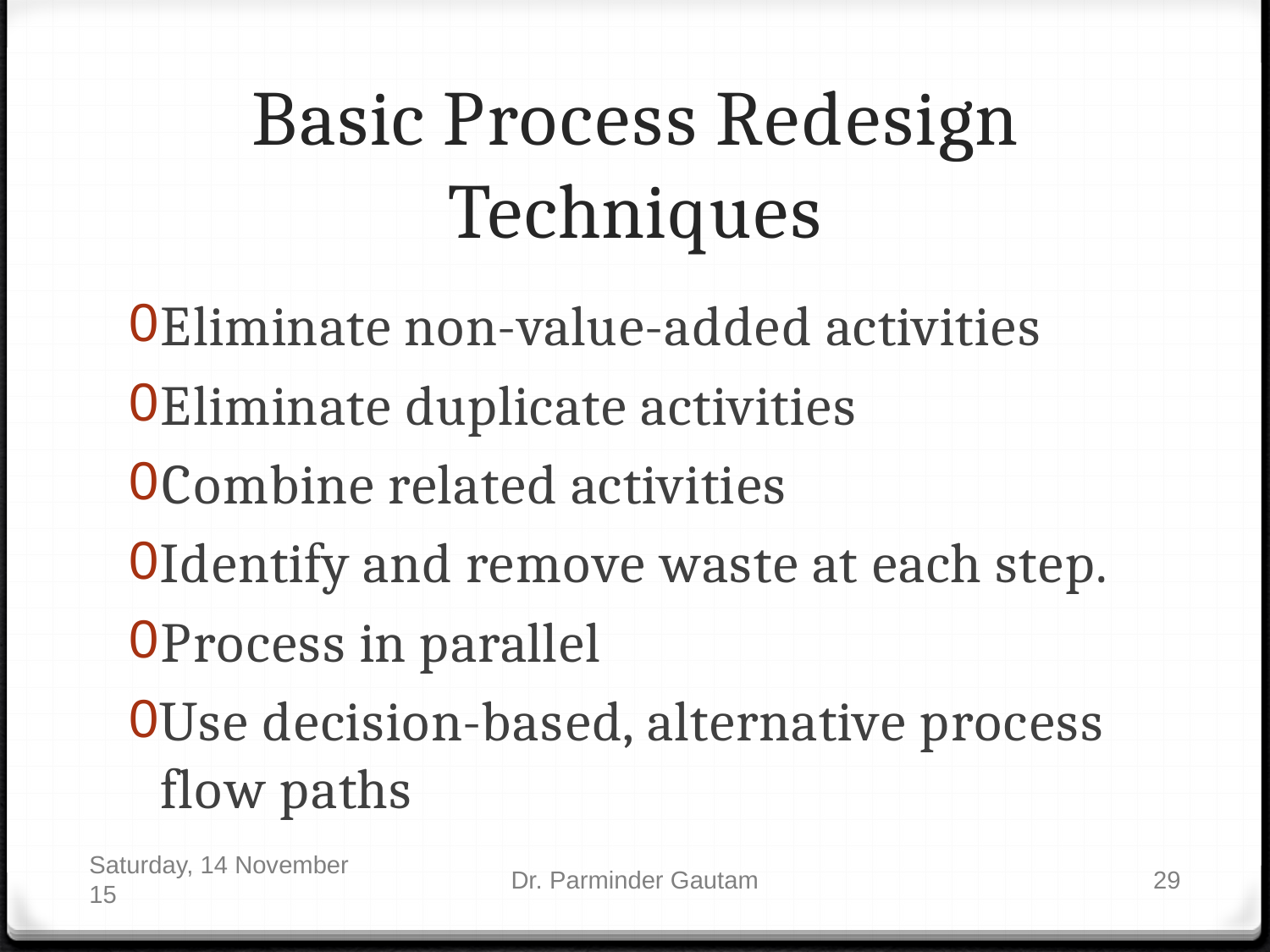

# Basic Process Redesign Techniques
Eliminate non-value-added activities
Eliminate duplicate activities
Combine related activities
Identify and remove waste at each step.
Process in parallel
Use decision-based, alternative process flow paths

Saturday, 14 November 15
Dr. Parminder Gautam
29